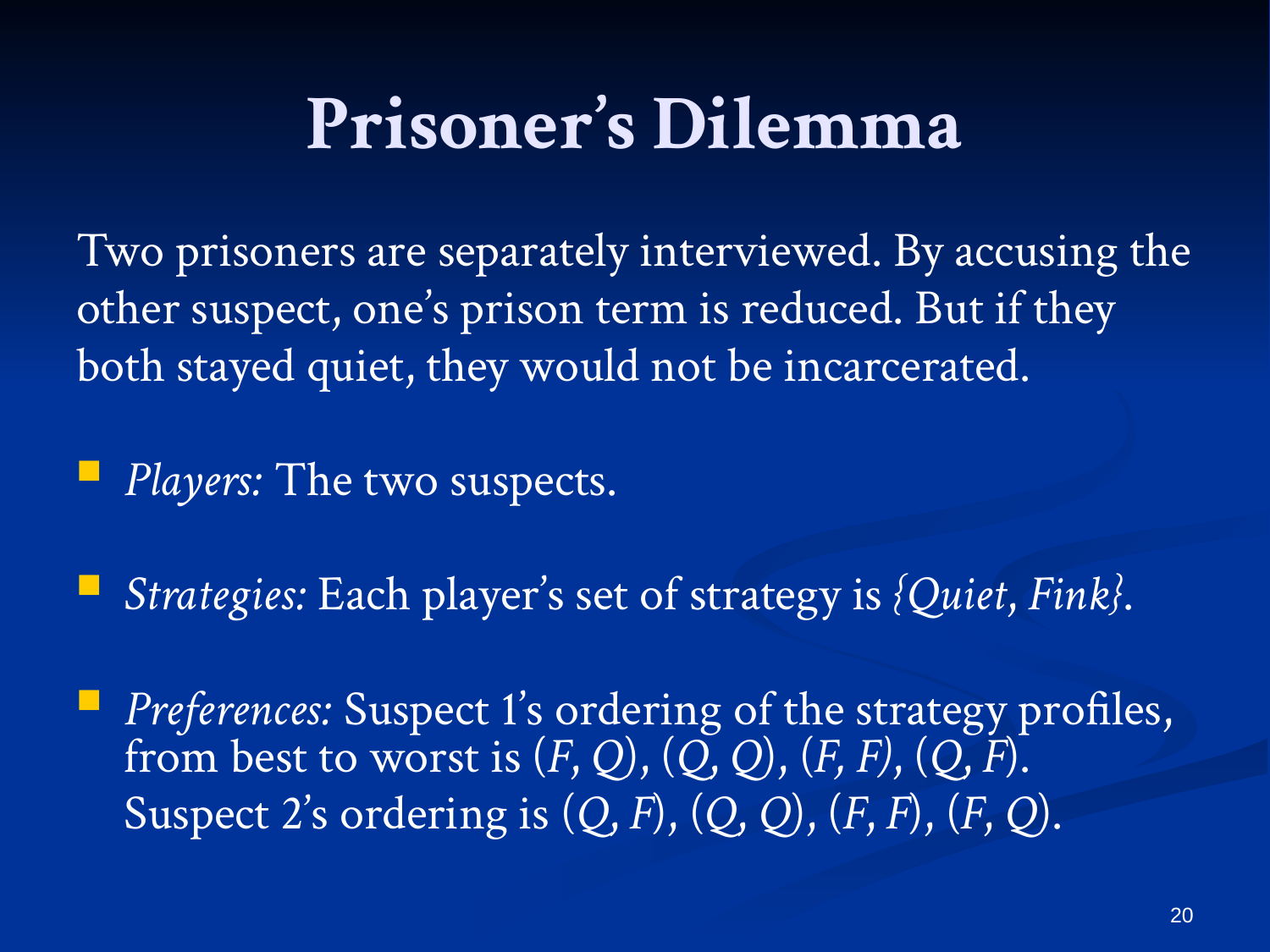

# Prisoner’s Dilemma
Two prisoners are separately interviewed. By accusing the
other suspect, one’s prison term is reduced. But if they
both stayed quiet, they would not be incarcerated.

Players: The two suspects.

Strategies: Each player’s set of strategy is {Quiet, Fink}.

Preferences: Suspect 1’s ordering of the strategy profiles, from best to worst is (F, Q), (Q, Q), (F, F), (Q, F).
	Suspect 2’s ordering is (Q, F), (Q, Q), (F, F), (F, Q).
20